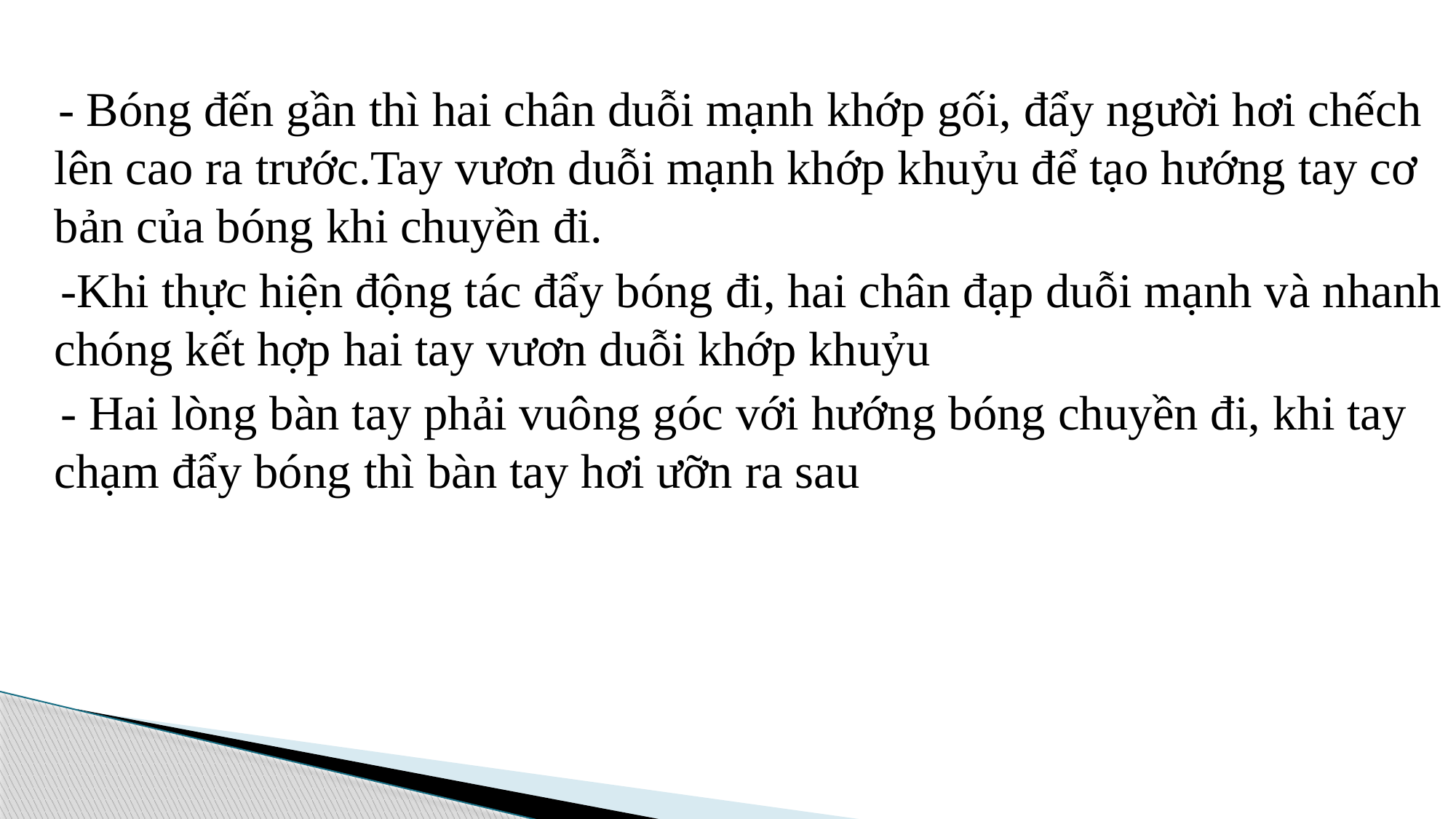

- Bóng đến gần thì hai chân duỗi mạnh khớp gối, đẩy người hơi chếch lên cao ra trước.Tay vươn duỗi mạnh khớp khuỷu để tạo hướng tay cơ bản của bóng khi chuyền đi.
   -Khi thực hiện động tác đẩy bóng đi, hai chân đạp duỗi mạnh và nhanh chóng kết hợp hai tay vươn duỗi khớp khuỷu
   - Hai lòng bàn tay phải vuông góc với hướng bóng chuyền đi, khi tay chạm đẩy bóng thì bàn tay hơi ưỡn ra sau